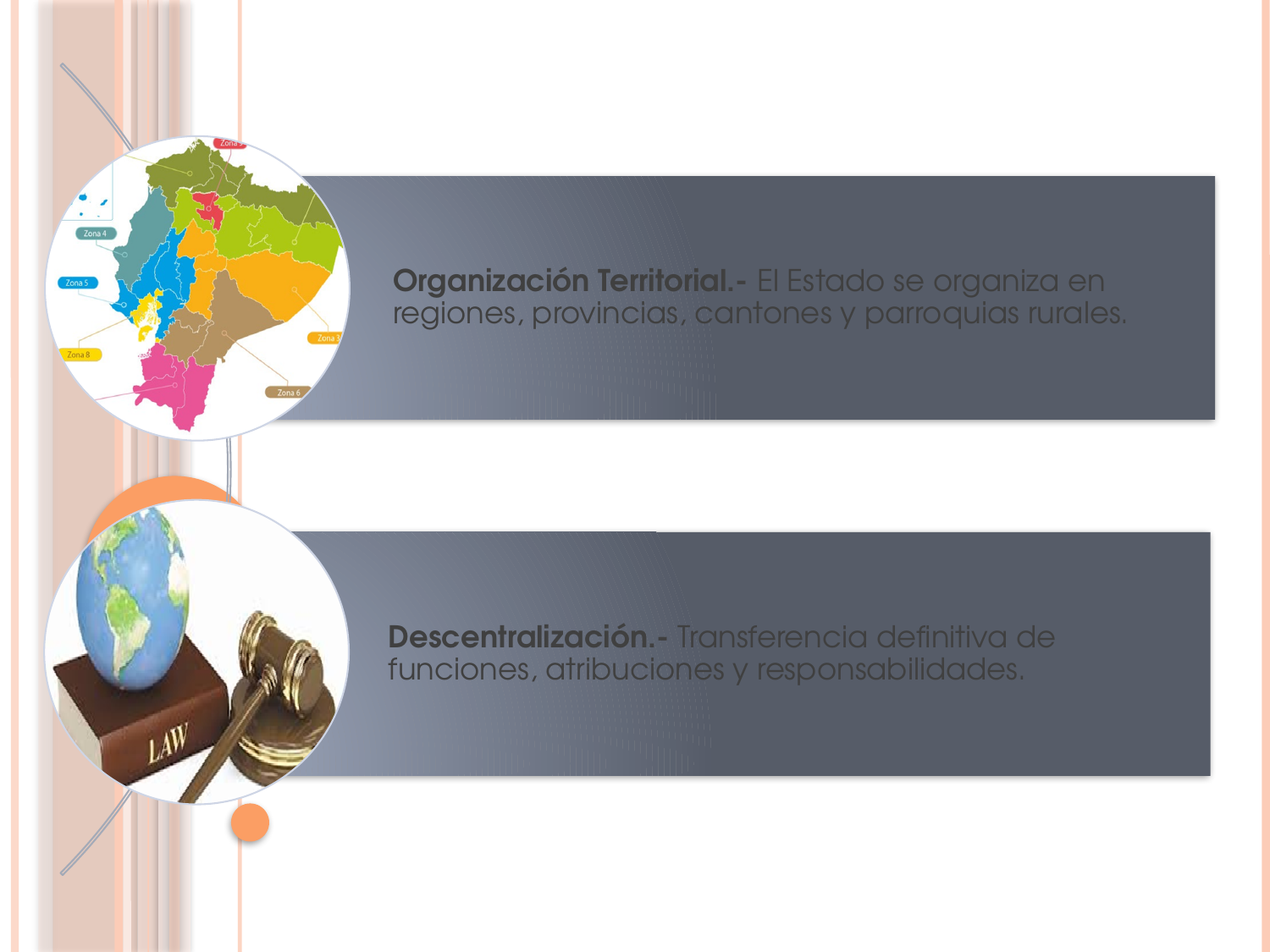

Organización Territorial.- El Estado se organiza en regiones, provincias, cantones y parroquias rurales.
Descentralización.- Transferencia definitiva de funciones, atribuciones y responsabilidades.